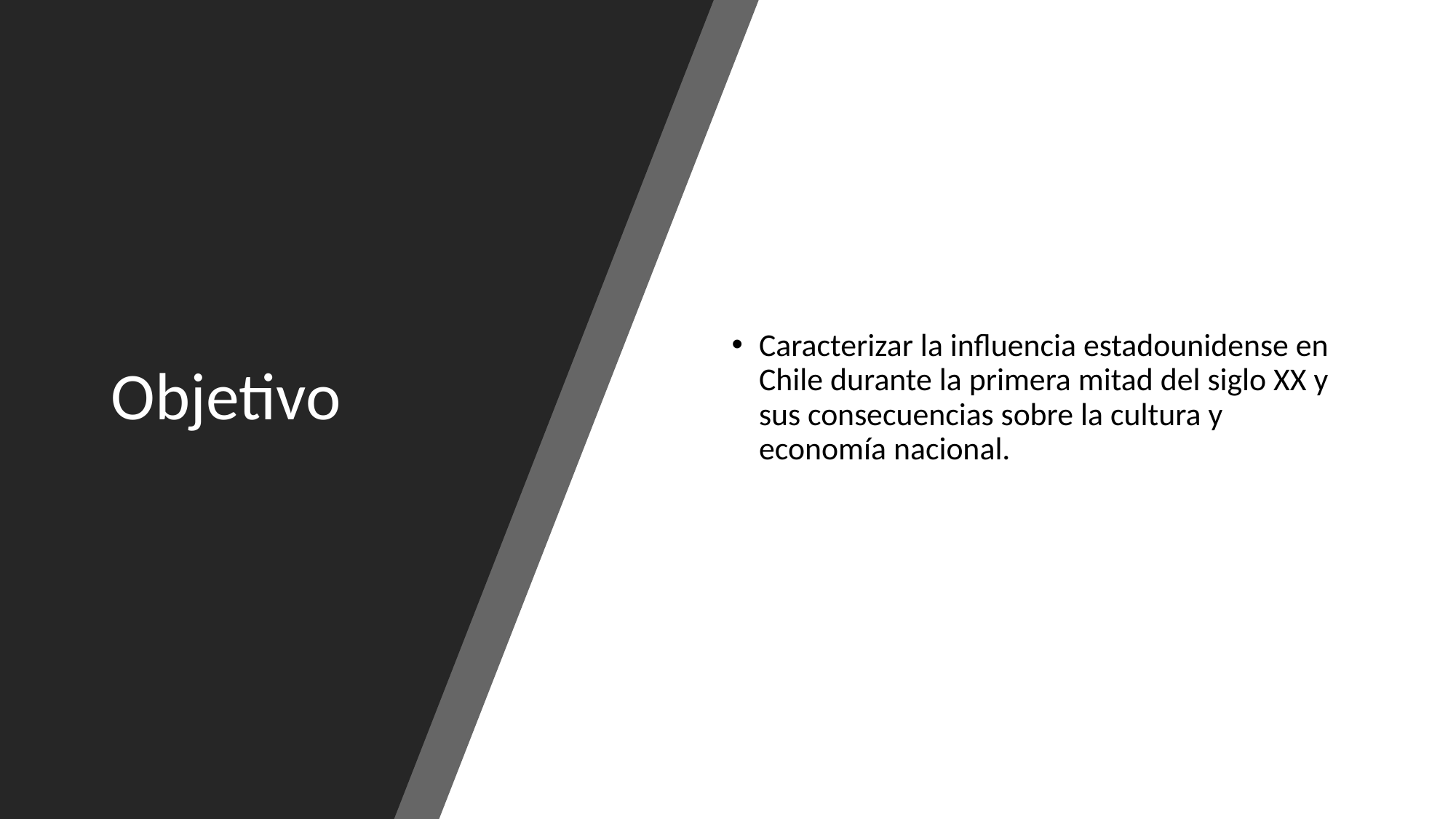

# Objetivo
Caracterizar la influencia estadounidense en Chile durante la primera mitad del siglo XX y sus consecuencias sobre la cultura y economía nacional.